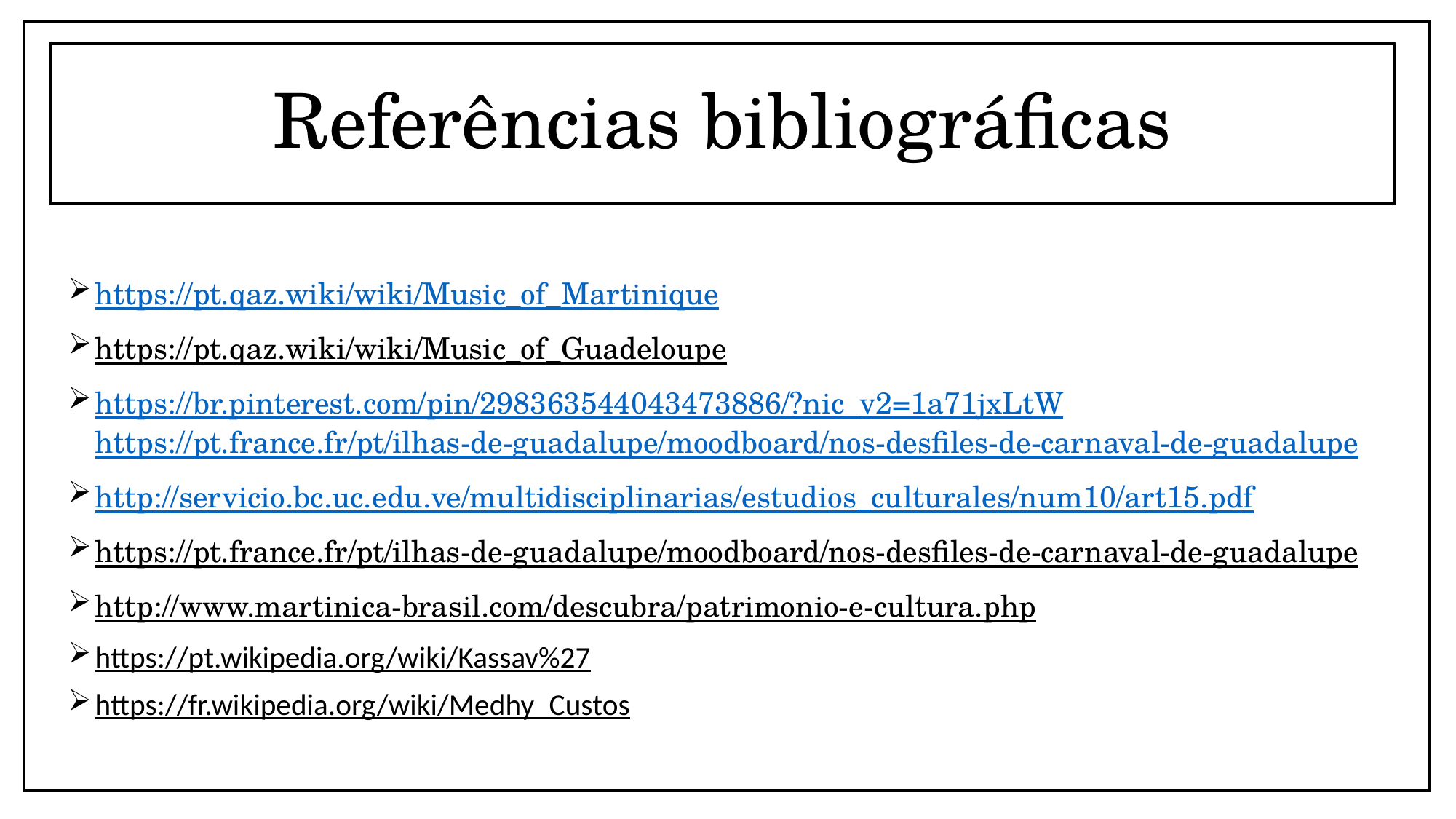

# Referências bibliográficas

https://pt.qaz.wiki/wiki/Music_of_Martinique
https://pt.qaz.wiki/wiki/Music_of_Guadeloupe
https://br.pinterest.com/pin/298363544043473886/?nic_v2=1a71jxLtW https://pt.france.fr/pt/ilhas-de-guadalupe/moodboard/nos-desfiles-de-carnaval-de-guadalupe
http://servicio.bc.uc.edu.ve/multidisciplinarias/estudios_culturales/num10/art15.pdf
https://pt.france.fr/pt/ilhas-de-guadalupe/moodboard/nos-desfiles-de-carnaval-de-guadalupe
http://www.martinica-brasil.com/descubra/patrimonio-e-cultura.php
https://pt.wikipedia.org/wiki/Kassav%27
https://fr.wikipedia.org/wiki/Medhy_Custos